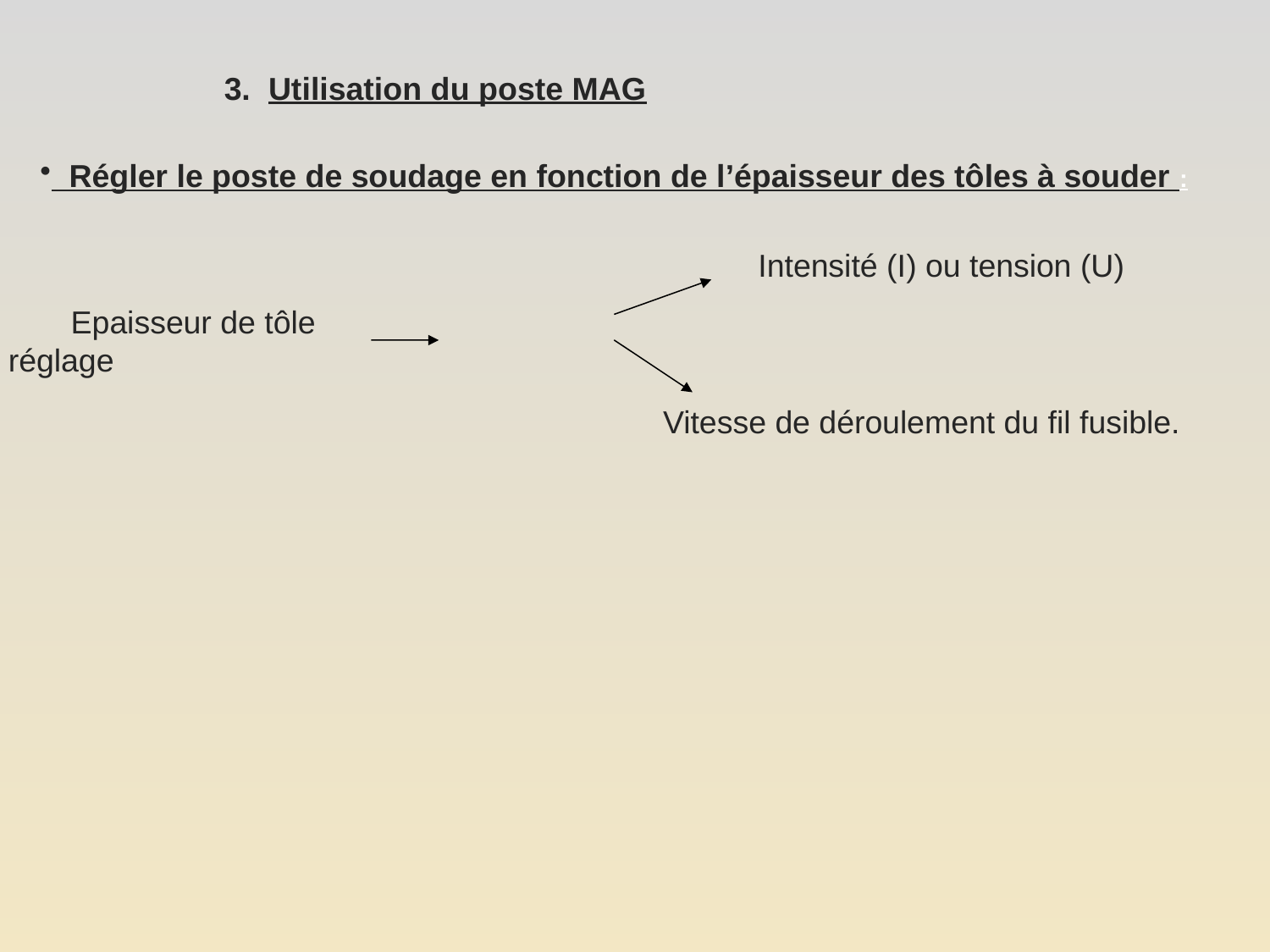

3.  Utilisation du poste MAG
  Régler le poste de soudage en fonction de l’épaisseur des tôles à souder :

						Intensité (I) ou tension (U)

Epaisseur de tôle 		réglage

Vitesse de déroulement du fil fusible.